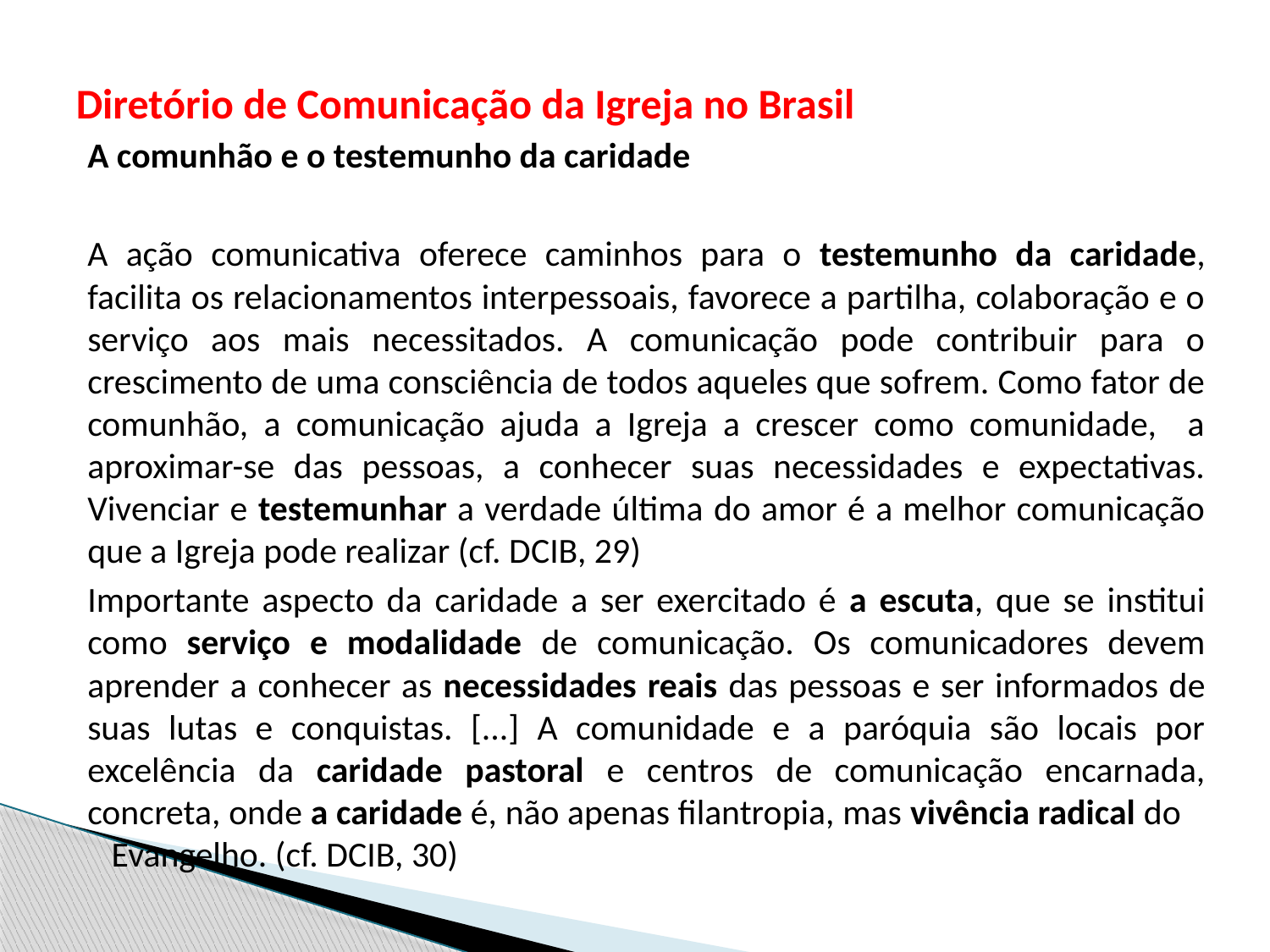

# Diretório de Comunicação da Igreja no Brasil
A comunhão e o testemunho da caridade

A ação comunicativa oferece caminhos para o testemunho da caridade, facilita os relacionamentos interpessoais, favorece a partilha, colaboração e o serviço aos mais necessitados. A comunicação pode contribuir para o crescimento de uma consciência de todos aqueles que sofrem. Como fator de comunhão, a comunicação ajuda a Igreja a crescer como comunidade,  a aproximar-se das pessoas, a conhecer suas necessidades e expectativas. Vivenciar e testemunhar a verdade última do amor é a melhor comunicação que a Igreja pode realizar (cf. DCIB, 29)
Importante aspecto da caridade a ser exercitado é a escuta, que se institui como serviço e modalidade de comunicação. Os comunicadores devem aprender a conhecer as necessidades reais das pessoas e ser informados de suas lutas e conquistas. [...] A comunidade e a paróquia são locais por excelência da caridade pastoral e centros de comunicação encarnada, concreta, onde a caridade é, não apenas filantropia, mas vivência radical do       Evangelho. (cf. DCIB, 30)